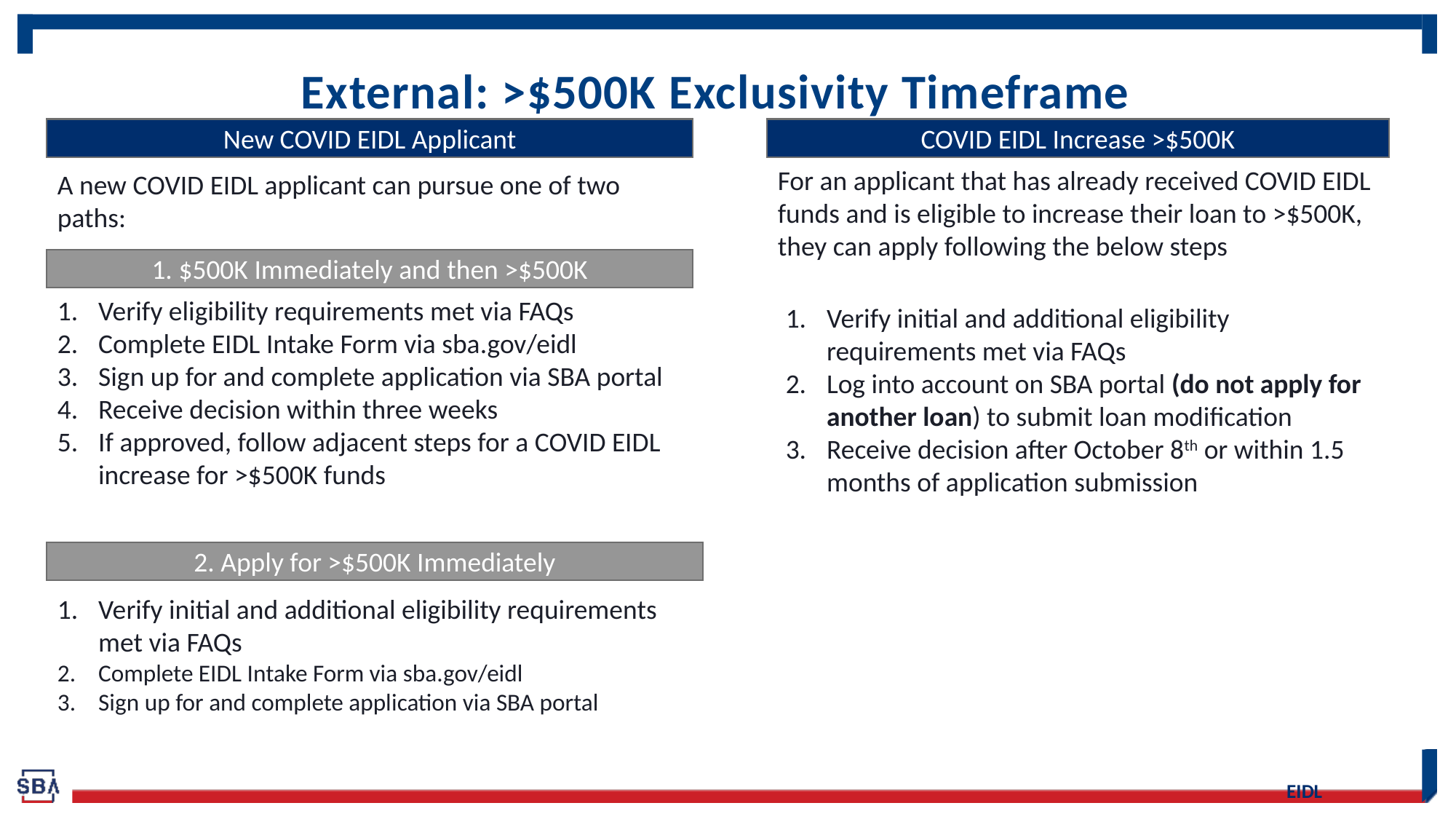

# External: >$500K Exclusivity Timeframe
New COVID EIDL Applicant
COVID EIDL Increase >$500K
For an applicant that has already received COVID EIDL funds and is eligible to increase their loan to >$500K, they can apply following the below steps
A new COVID EIDL applicant can pursue one of two paths:
1. $500K Immediately and then >$500K
Verify eligibility requirements met via FAQs
Complete EIDL Intake Form via sba.gov/eidl
Sign up for and complete application via SBA portal
Receive decision within three weeks
If approved, follow adjacent steps for a COVID EIDL increase for >$500K funds

Verify initial and additional eligibility requirements met via FAQs
Log into account on SBA portal (do not apply for another loan) to submit loan modification
Receive decision after October 8th or within 1.5 months of application submission

2. Apply for >$500K Immediately
Verify initial and additional eligibility requirements met via FAQs
Complete EIDL Intake Form via sba.gov/eidl
Sign up for and complete application via SBA portal

SBA.gov/EIDL